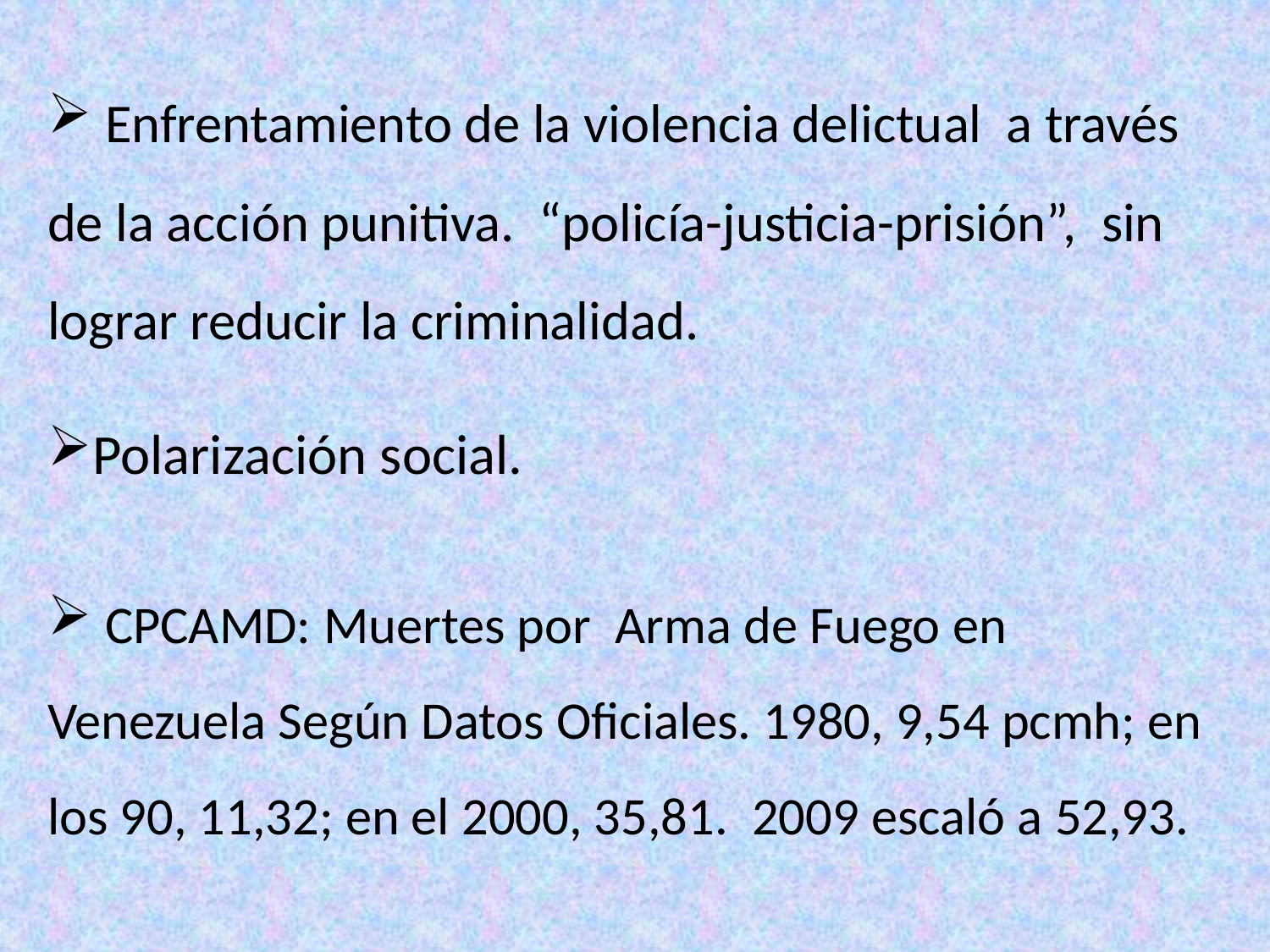

Enfrentamiento de la violencia delictual  a través de la acción punitiva.  “policía-justicia-prisión”,  sin lograr reducir la criminalidad.

Polarización social.

 CPCAMD: Muertes por  Arma de Fuego en Venezuela Según Datos Oficiales. 1980, 9,54 pcmh; en los 90, 11,32; en el 2000, 35,81.  2009 escaló a 52,93.